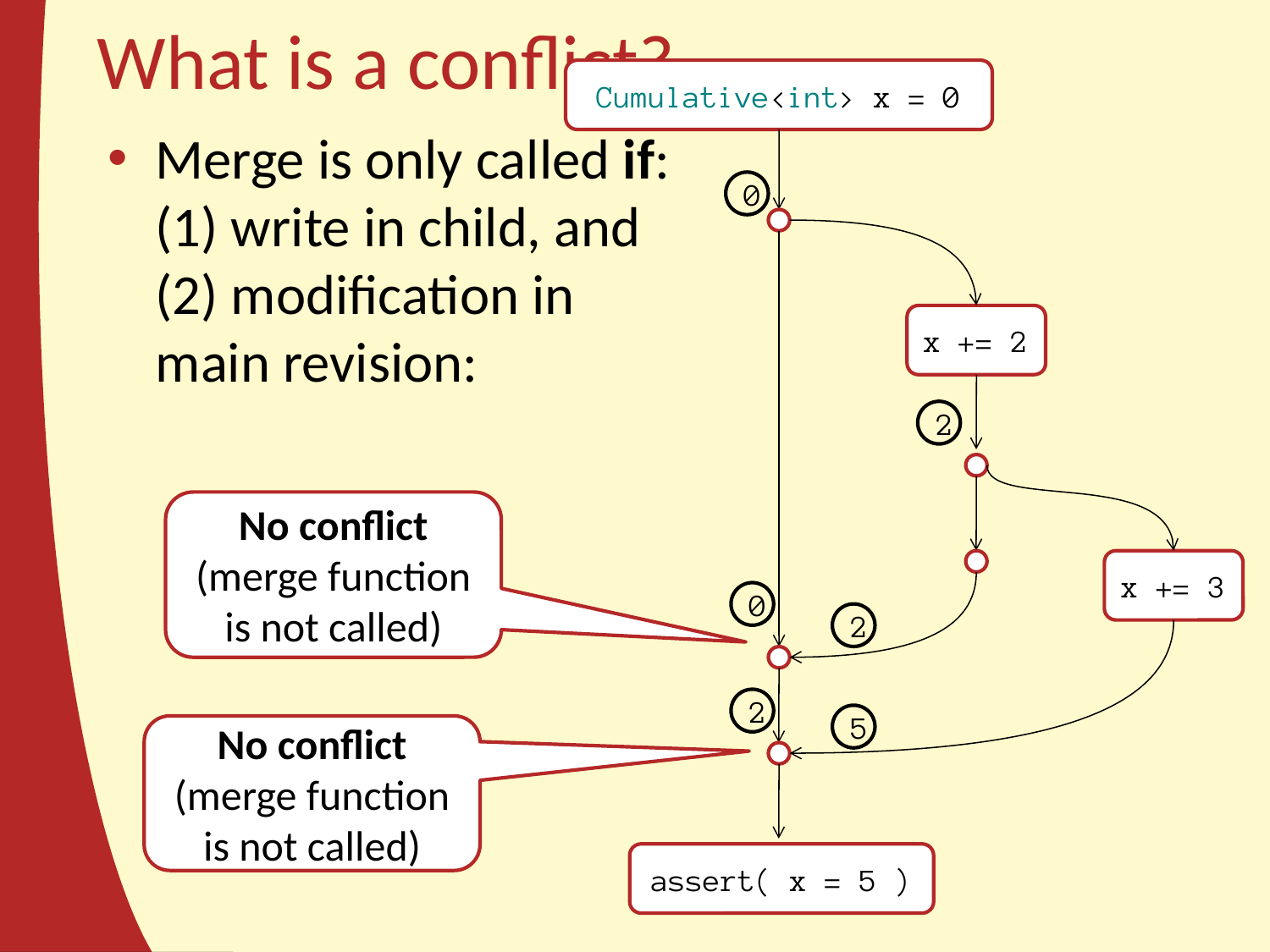

# What is a conflict?
Cumulative<int> x = 0
Merge is only called if: (1) write in child, and (2) modification in main revision:
0

x += 2
2

No conflict (merge function is not called)
x += 3

0
2

2
5
No conflict (merge function is not called)

assert( x = 5 )